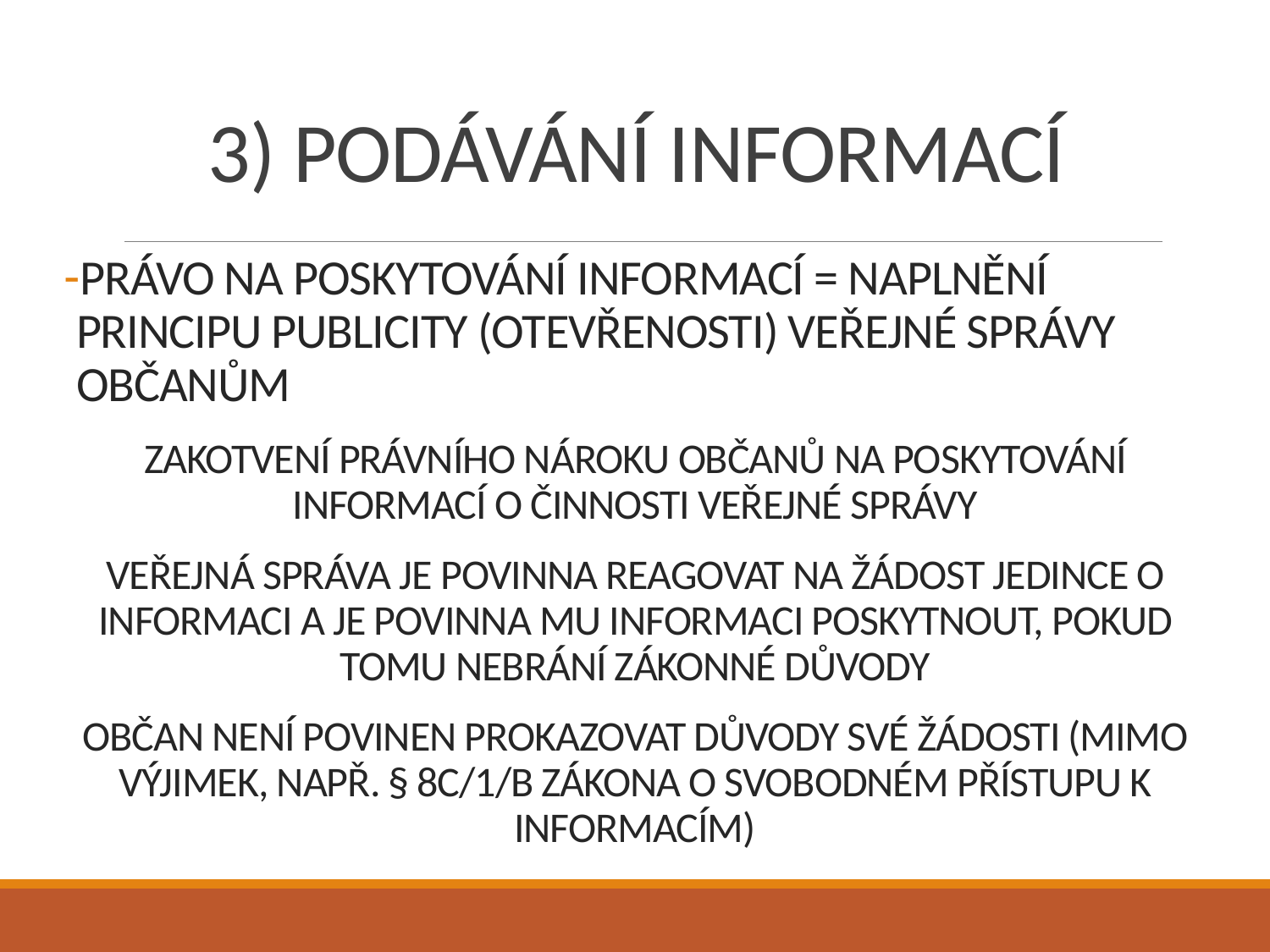

# 3) Podávání informací
Právo na poskytování informací = Naplnění principu publicity (otevřenosti) veřejné správy občanům
Zakotvení právního nároku občanů na poskytování informací o činnosti veřejné správy
Veřejná správa je povinna reagovat na žádost jedince o informaci a je povinna mu informaci poskytnout, pokud tomu nebrání zákonné důvody
Občan není povinen prokazovat důvody své žádosti (mimo výjimek, např. § 8c/1/b zákona o svobodném přístupu k informacím)